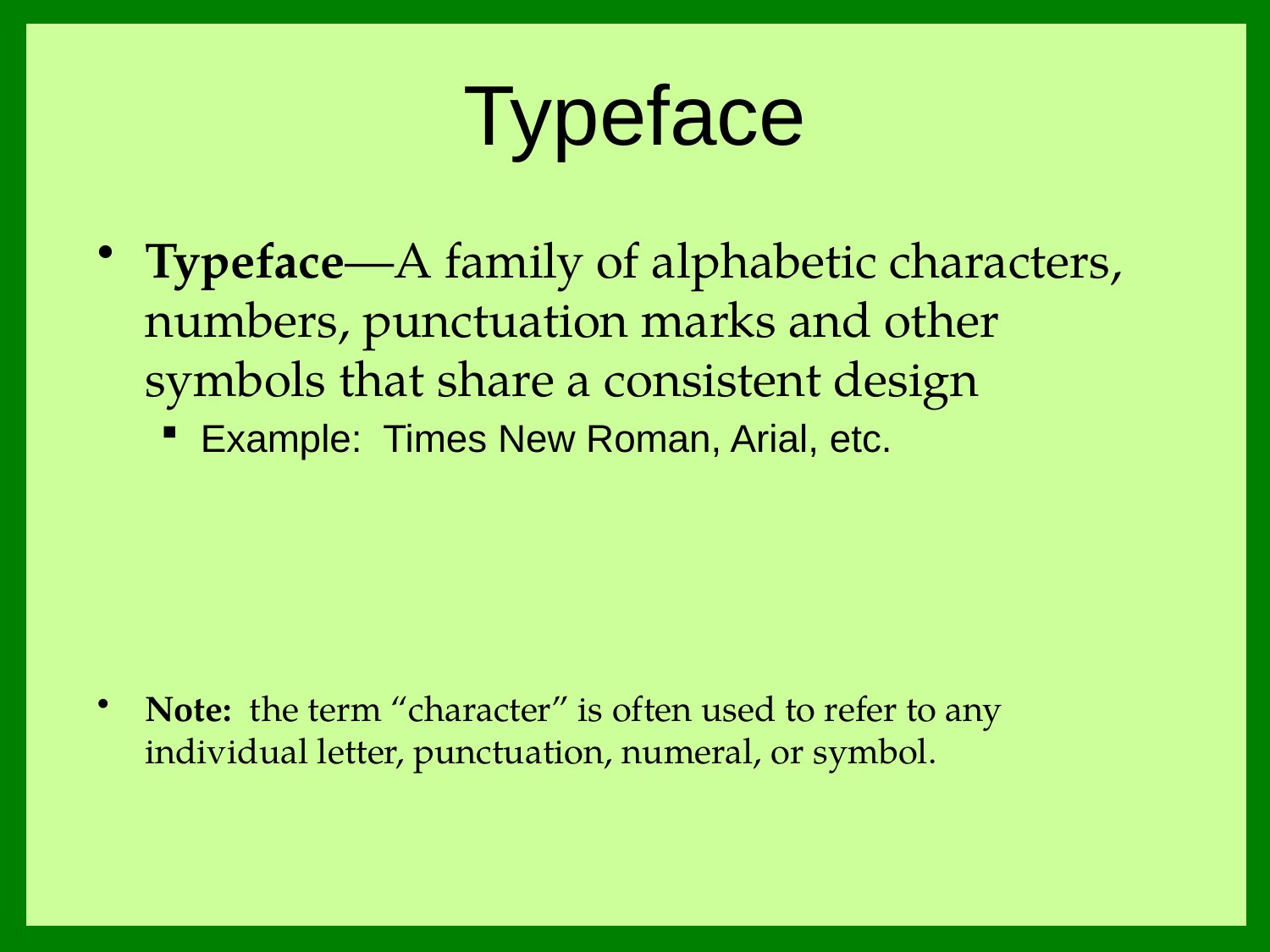

# Typeface
Typeface—A family of alphabetic characters, numbers, punctuation marks and other symbols that share a consistent design
Example:  Times New Roman, Arial, etc.

Note:  the term “character” is often used to refer to any individual letter, punctuation, numeral, or symbol.